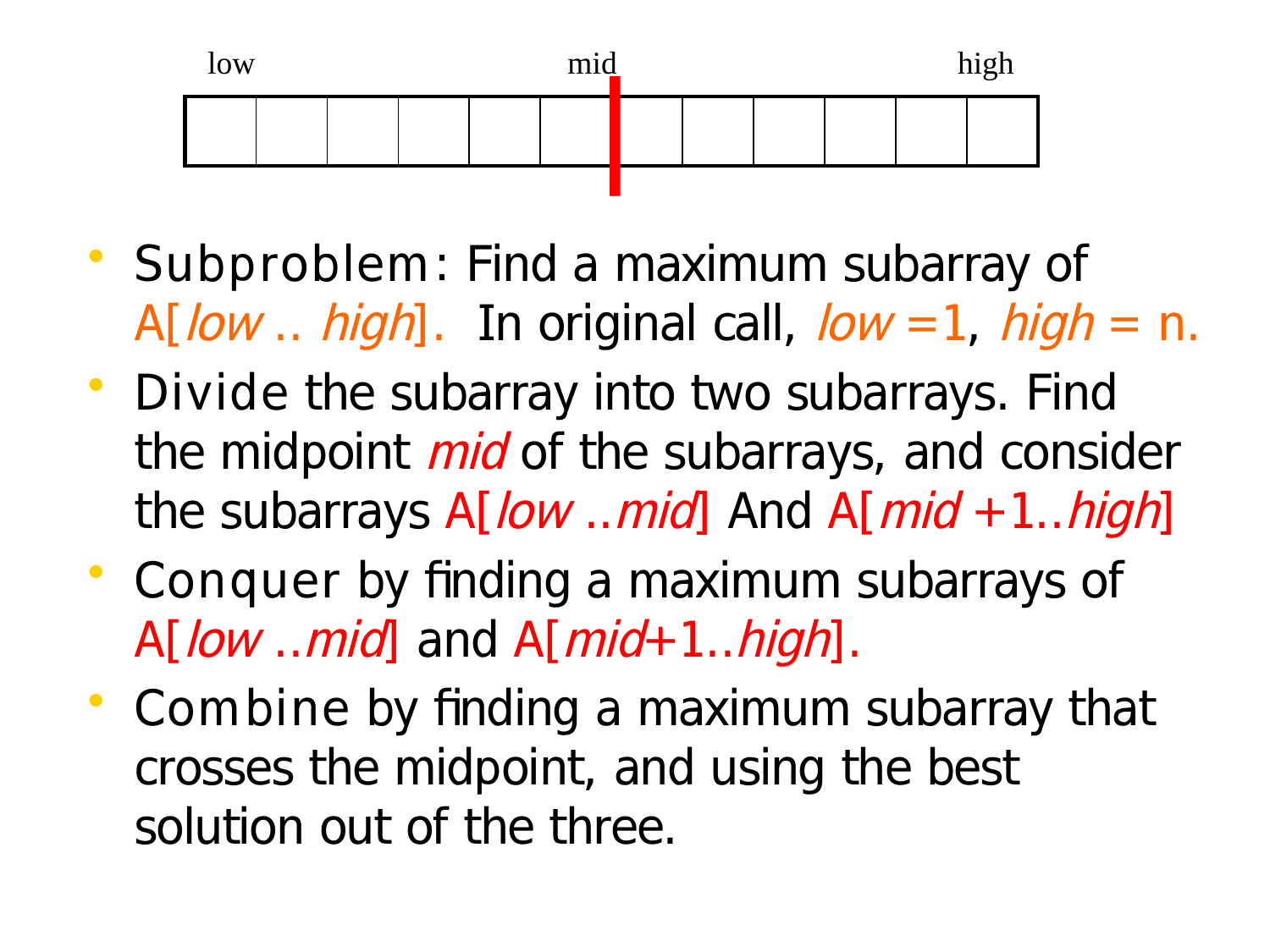

low
mid
high

|  |  |  |  |  |  |  |  |  |  |  |  |
| --- | --- | --- | --- | --- | --- | --- | --- | --- | --- | --- | --- |
Subproblem: Find a maximum subarray of A[low .. high].  In original call, low =1, high = n.
Divide the subarray into two subarrays. Find the midpoint mid of the subarrays, and consider the subarrays A[low ..mid] And A[mid +1..high]
Conquer by finding a maximum subarrays of A[low ..mid] and A[mid+1..high].
Combine by finding a maximum subarray that crosses the midpoint, and using the best solution out of the three.